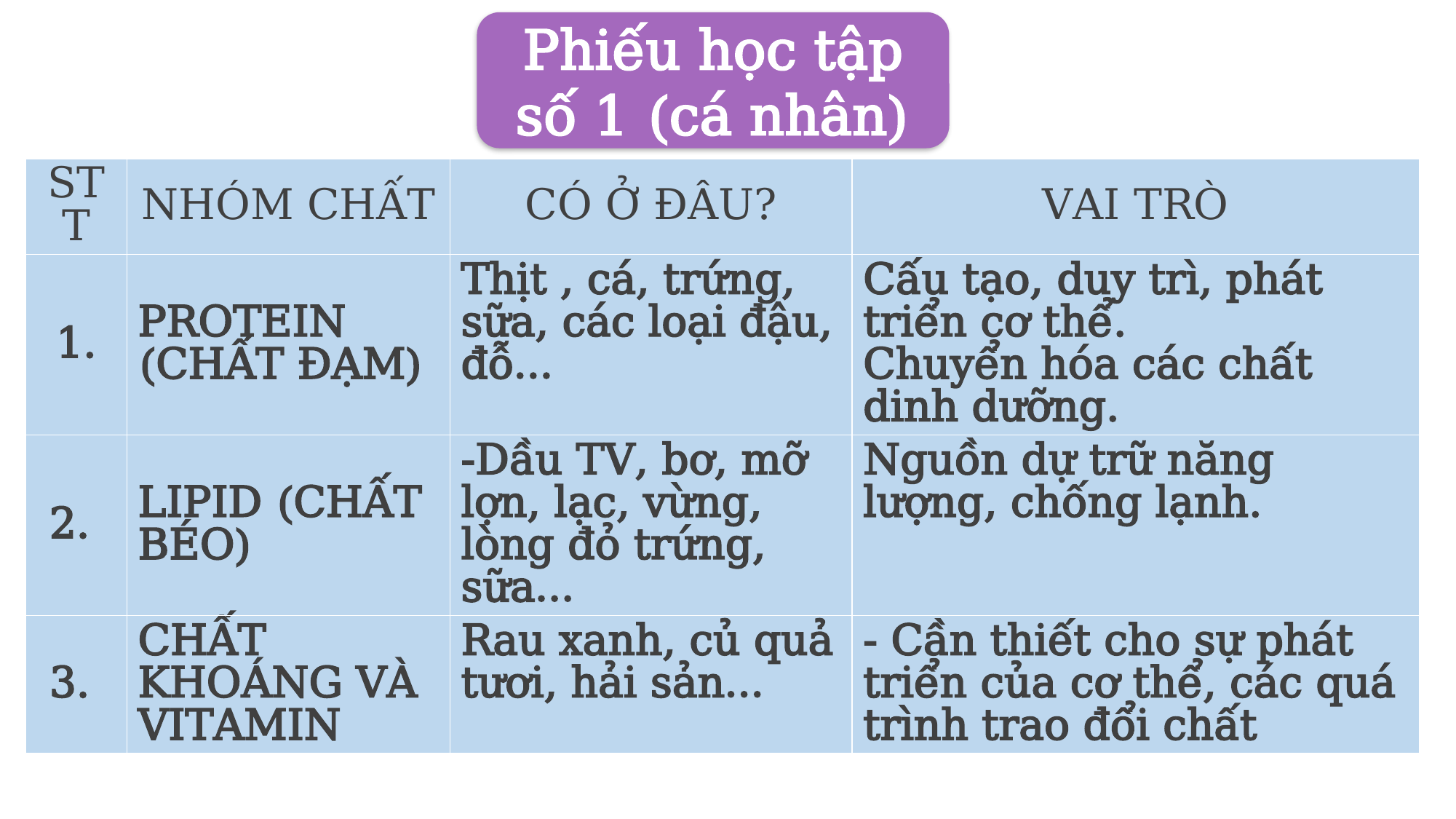

Phiếu học tập số 1 (cá nhân)
| STT | NHÓM CHẤT | CÓ Ở ĐÂU? | VAI TRÒ |
| --- | --- | --- | --- |
| 1. | PROTEIN (CHẤT ĐẠM) | Thịt , cá, trứng, sữa, các loại đậu, đỗ… | Cấu tạo, duy trì, phát triển cơ thể. Chuyển hóa các chất dinh dưỡng. |
| 2. | LIPID (CHẤT BÉO) | -Dầu TV, bơ, mỡ lợn, lạc, vừng, lòng đỏ trứng, sữa… | Nguồn dự trữ năng lượng, chống lạnh. |
| 3. | CHẤT KHOÁNG VÀ VITAMIN | Rau xanh, củ quả tươi, hải sản… | - Cần thiết cho sự phát triển của cơ thể, các quá trình trao đổi chất |